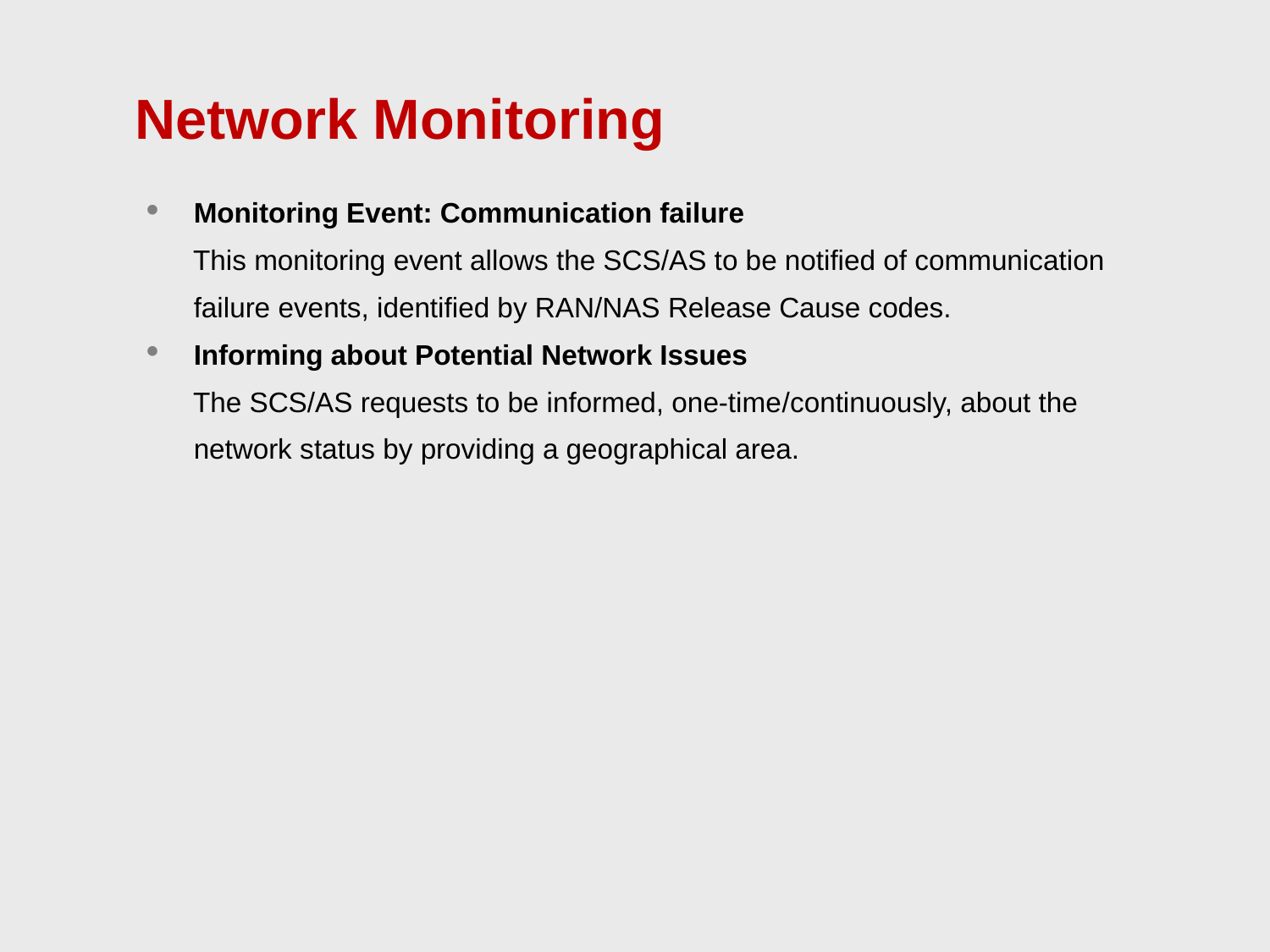

# Network Monitoring
Monitoring Event: Communication failure
      This monitoring event allows the SCS/AS to be notified of communication failure events, identified by RAN/NAS Release Cause codes.
Informing about Potential Network Issues
      The SCS/AS requests to be informed, one-time/continuously, about the network status by providing a geographical area.